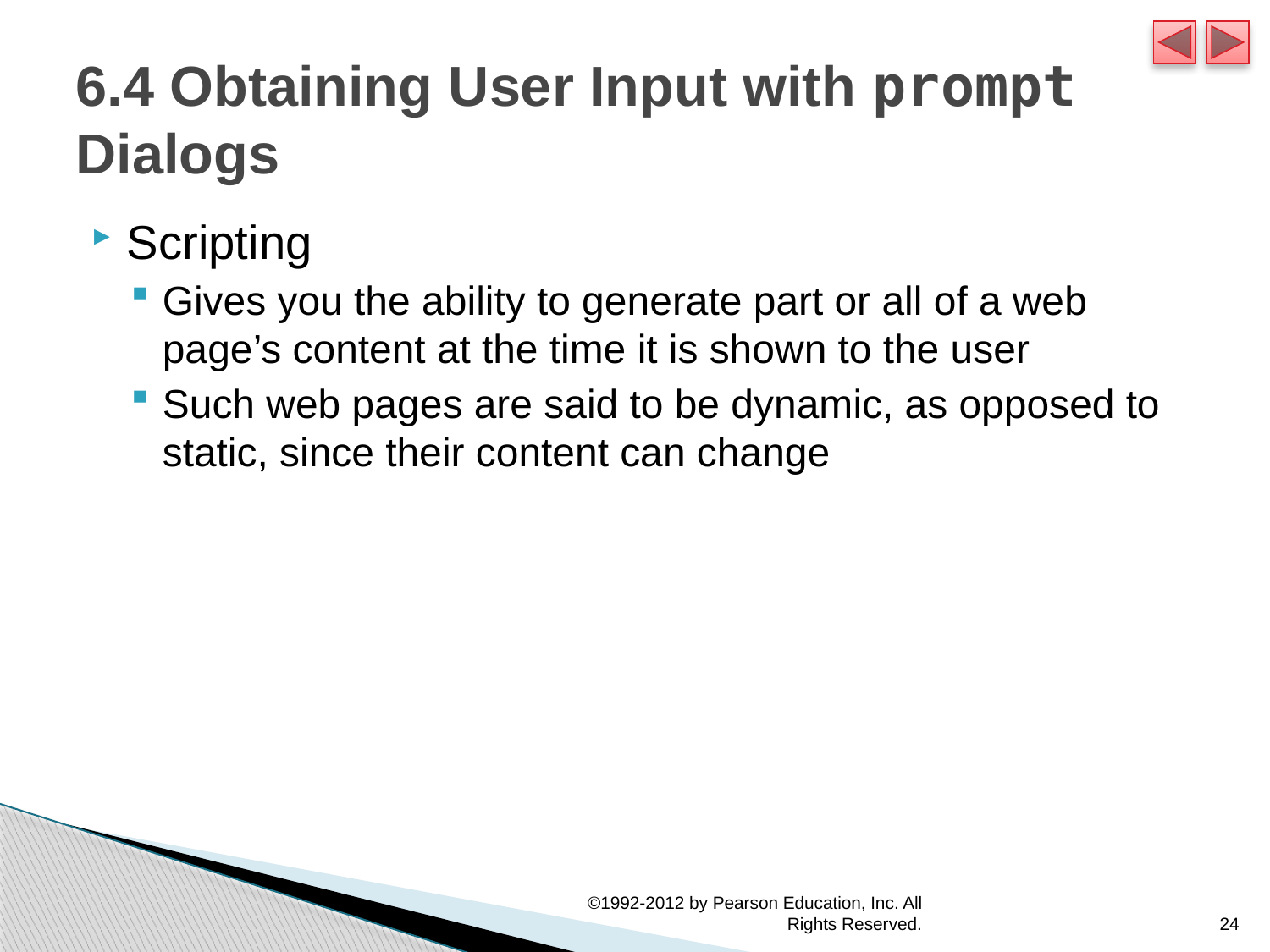

# 6.4 Obtaining User Input with prompt Dialogs
Scripting
Gives you the ability to generate part or all of a web page’s content at the time it is shown to the user
Such web pages are said to be dynamic, as opposed to static, since their content can change
©1992-2012 by Pearson Education, Inc. All Rights Reserved.
24